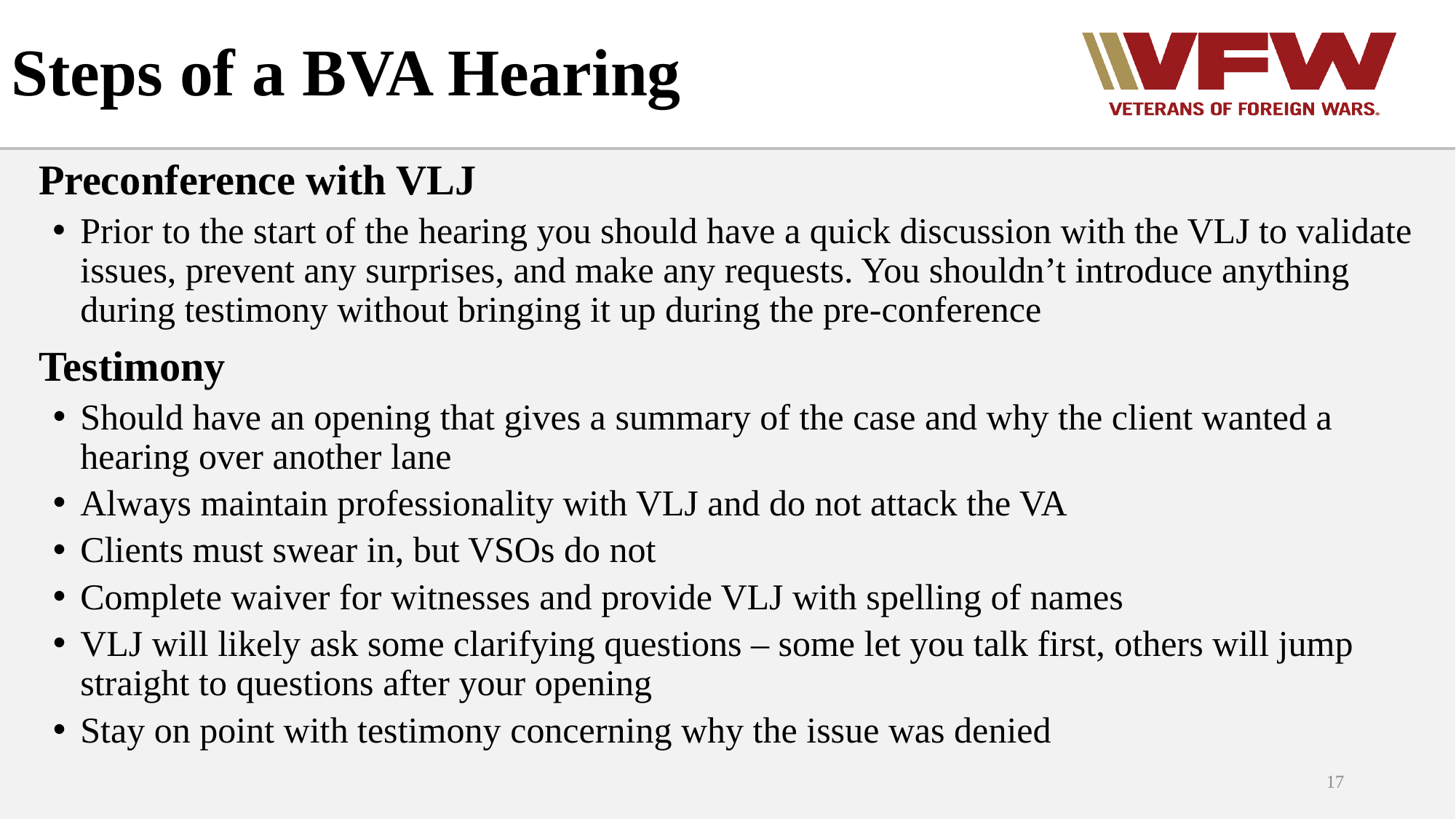

# Steps of a BVA Hearing
Preconference with VLJ
Prior to the start of the hearing you should have a quick discussion with the VLJ to validate issues, prevent any surprises, and make any requests. You shouldn’t introduce anything during testimony without bringing it up during the pre-conference
Testimony
Should have an opening that gives a summary of the case and why the client wanted a hearing over another lane
Always maintain professionality with VLJ and do not attack the VA
Clients must swear in, but VSOs do not
Complete waiver for witnesses and provide VLJ with spelling of names
VLJ will likely ask some clarifying questions – some let you talk first, others will jump straight to questions after your opening
Stay on point with testimony concerning why the issue was denied
17